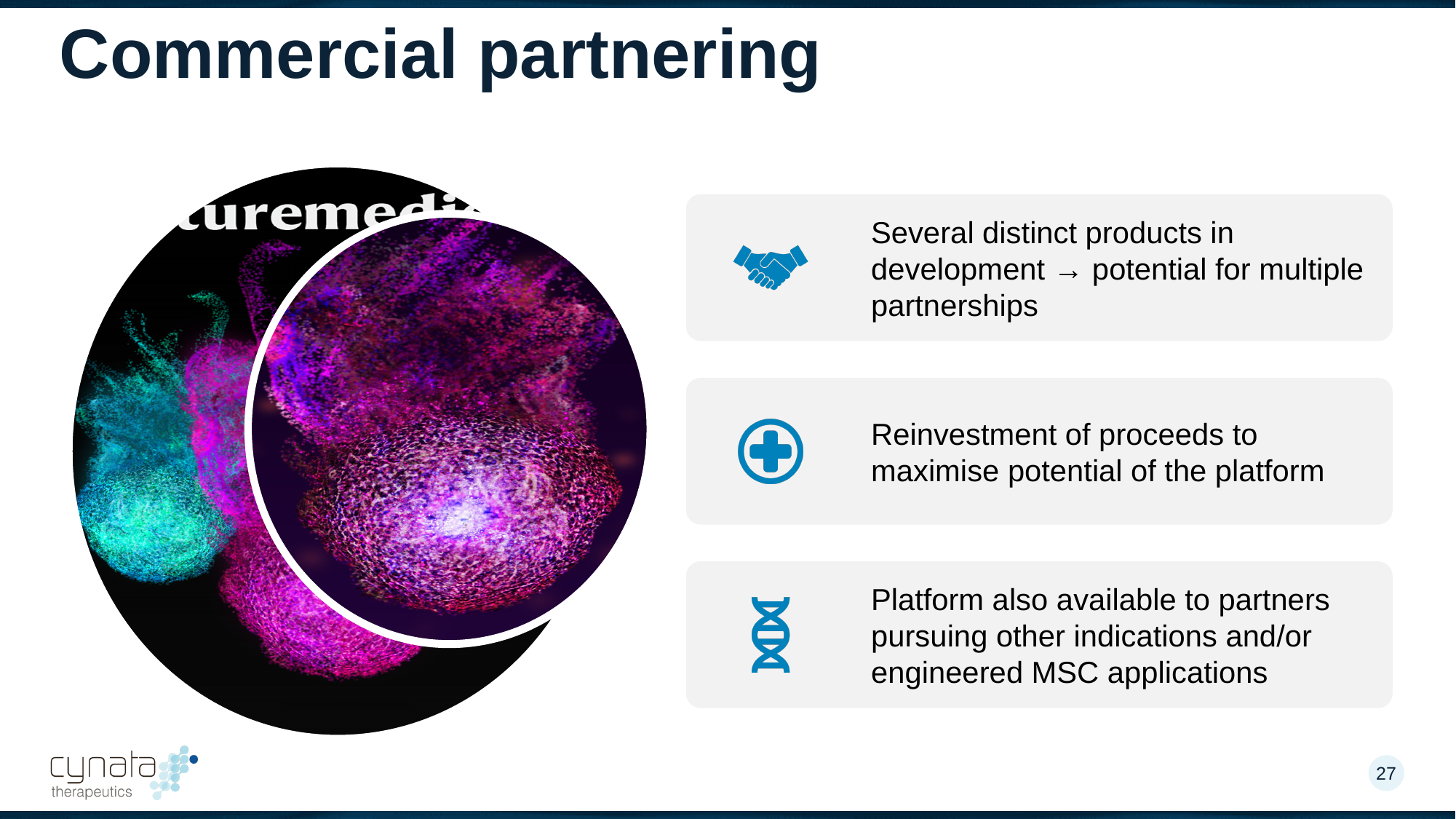

Commercial partnering

Several distinct products in development → potential for multiple partnerships
Reinvestment of proceeds to maximise potential of the platform
Platform also available to partners pursuing other indications and/or engineered MSC applications
27